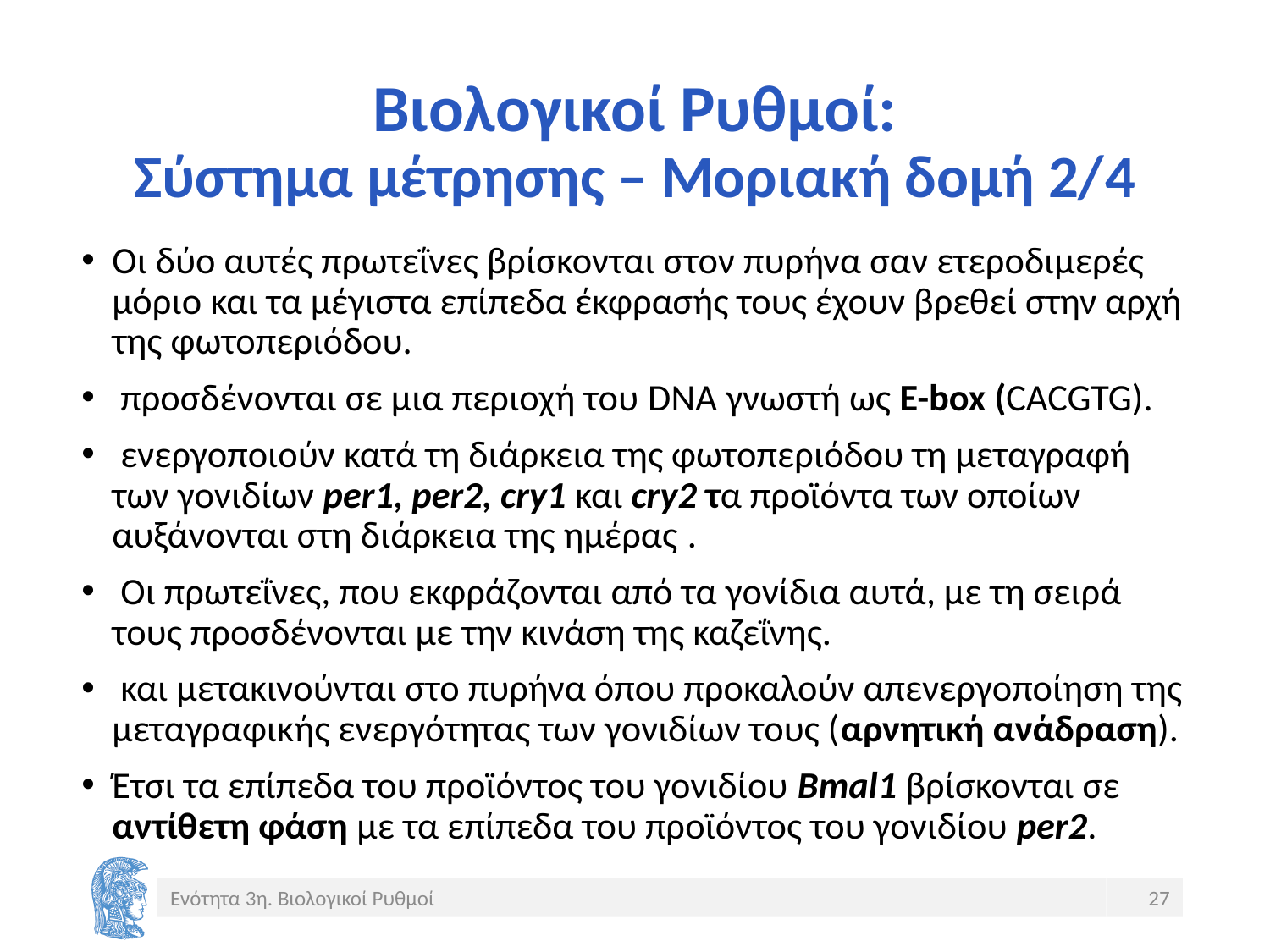

# Βιολογικοί Ρυθμοί: Σύστημα μέτρησης – Μοριακή δομή 2/4
Οι δύο αυτές πρωτεΐνες βρίσκονται στον πυρήνα σαν ετεροδιμερές μόριο και τα μέγιστα επίπεδα έκφρασής τους έχουν βρεθεί στην αρχή της φωτοπεριόδου.
 προσδένονται σε μια περιοχή του DNA γνωστή ως Ε-box (CACGTG).
 ενεργοποιούν κατά τη διάρκεια της φωτοπεριόδου τη μεταγραφή των γονιδίων per1, per2, cry1 και cry2 τα προϊόντα των οποίων αυξάνονται στη διάρκεια της ημέρας .
 Οι πρωτεΐνες, που εκφράζονται από τα γονίδια αυτά, με τη σειρά τους προσδένονται με την κινάση της καζεΐνης.
 και μετακινούνται στο πυρήνα όπου προκαλούν απενεργοποίηση της μεταγραφικής ενεργότητας των γονιδίων τους (αρνητική ανάδραση).
Έτσι τα επίπεδα του προϊόντος του γονιδίου Bmal1 βρίσκονται σε αντίθετη φάση με τα επίπεδα του προϊόντος του γονιδίου per2.
Ενότητα 3η. Βιολογικοί Ρυθμοί
27